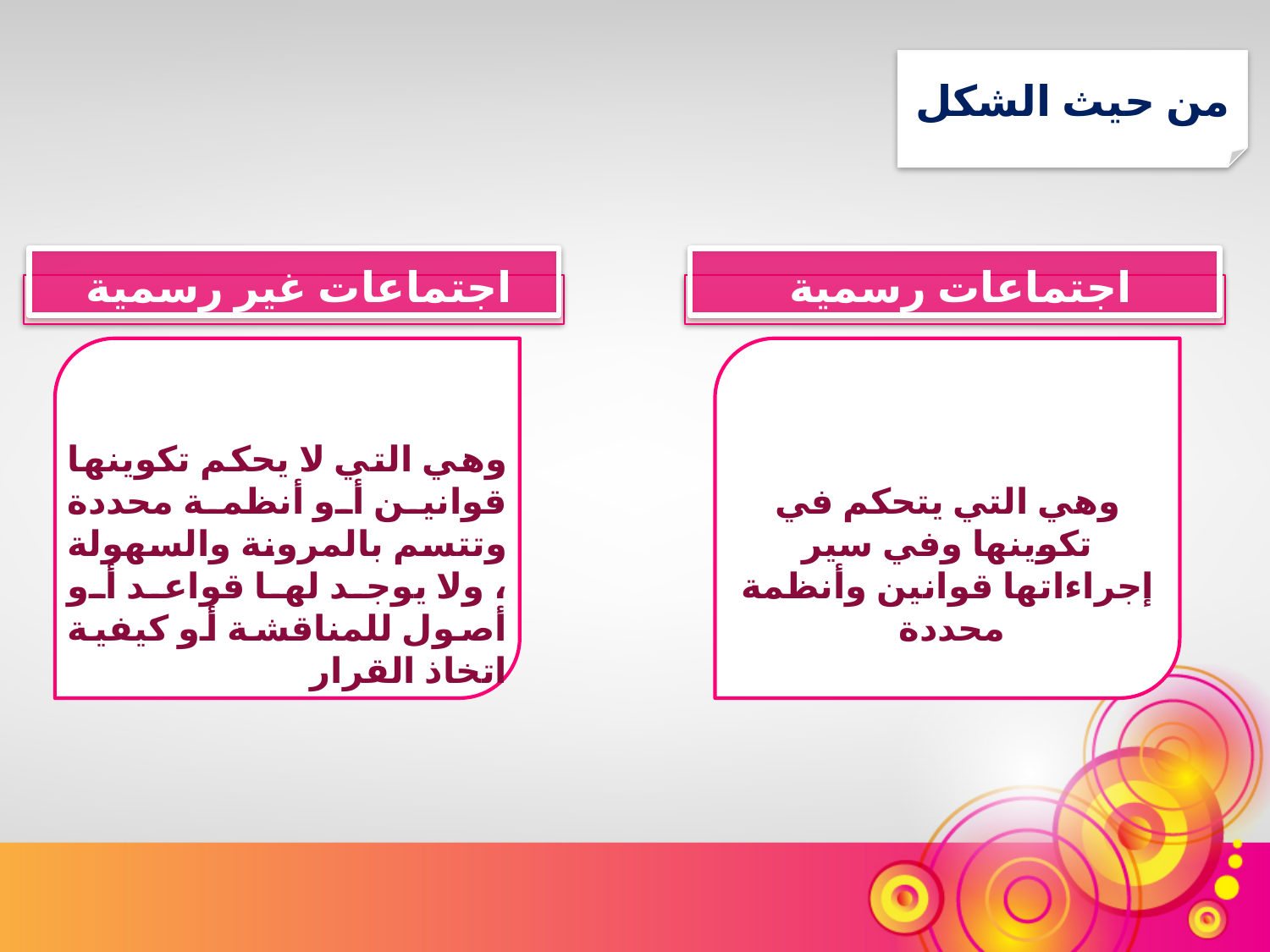

من حيث الشكل

اجتماعات غير رسمية

اجتماعات رسمية

وهي التي لا يحكم تكوينها قوانين أو أنظمة محددة وتتسم بالمرونة والسهولة ، ولا يوجد لها قواعد أو أصول للمناقشة أو كيفية اتخاذ القرار
وهي التي يتحكم في تكوينها وفي سير إجراءاتها قوانين وأنظمة محددة